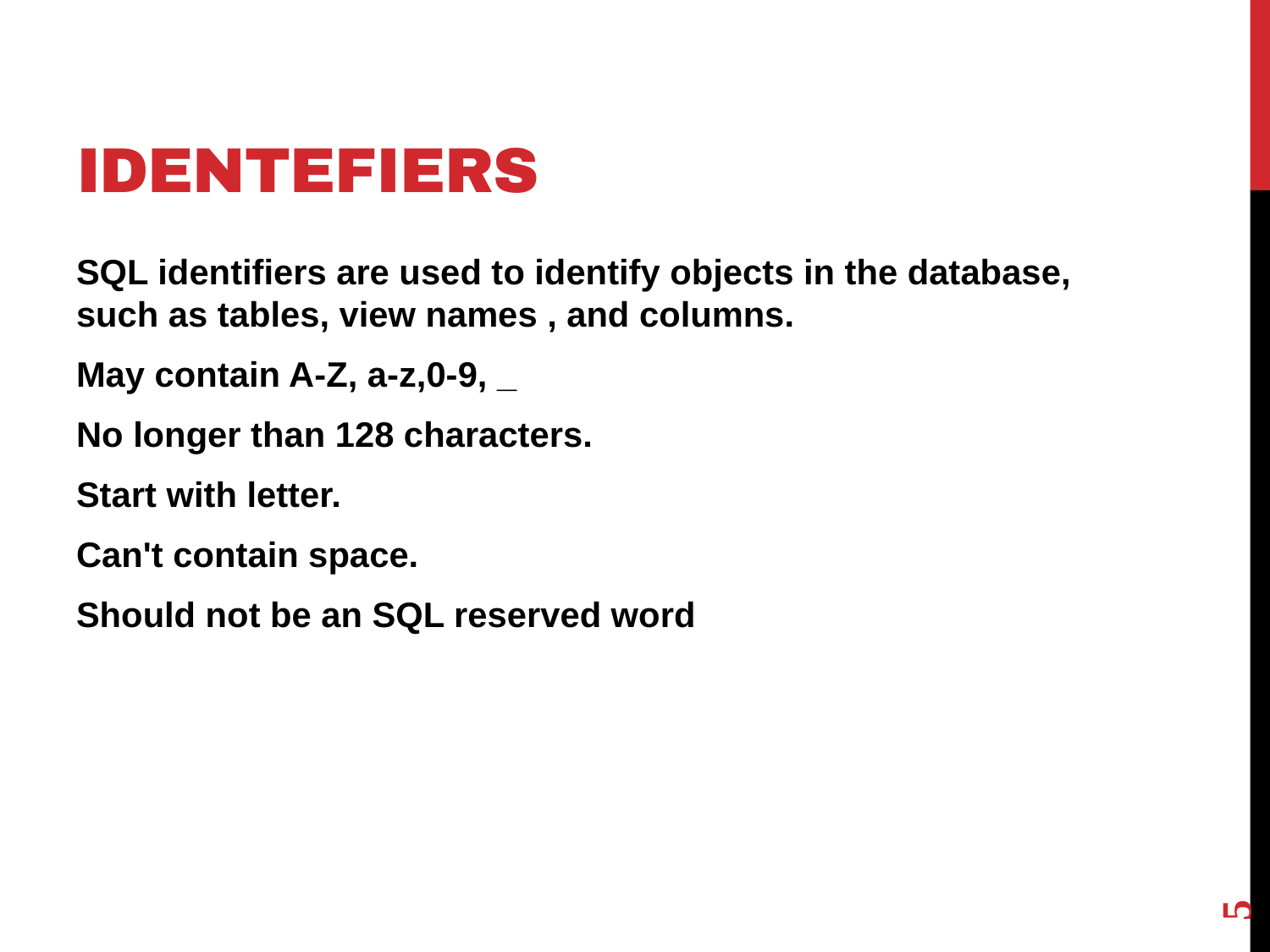

# IDENTEFIERS
SQL identifiers are used to identify objects in the database,  such as tables, view names , and columns.
May contain A-Z, a-z,0-9, _
No longer than 128 characters.
Start with letter.
Can't contain space.
Should not be an SQL reserved word

5